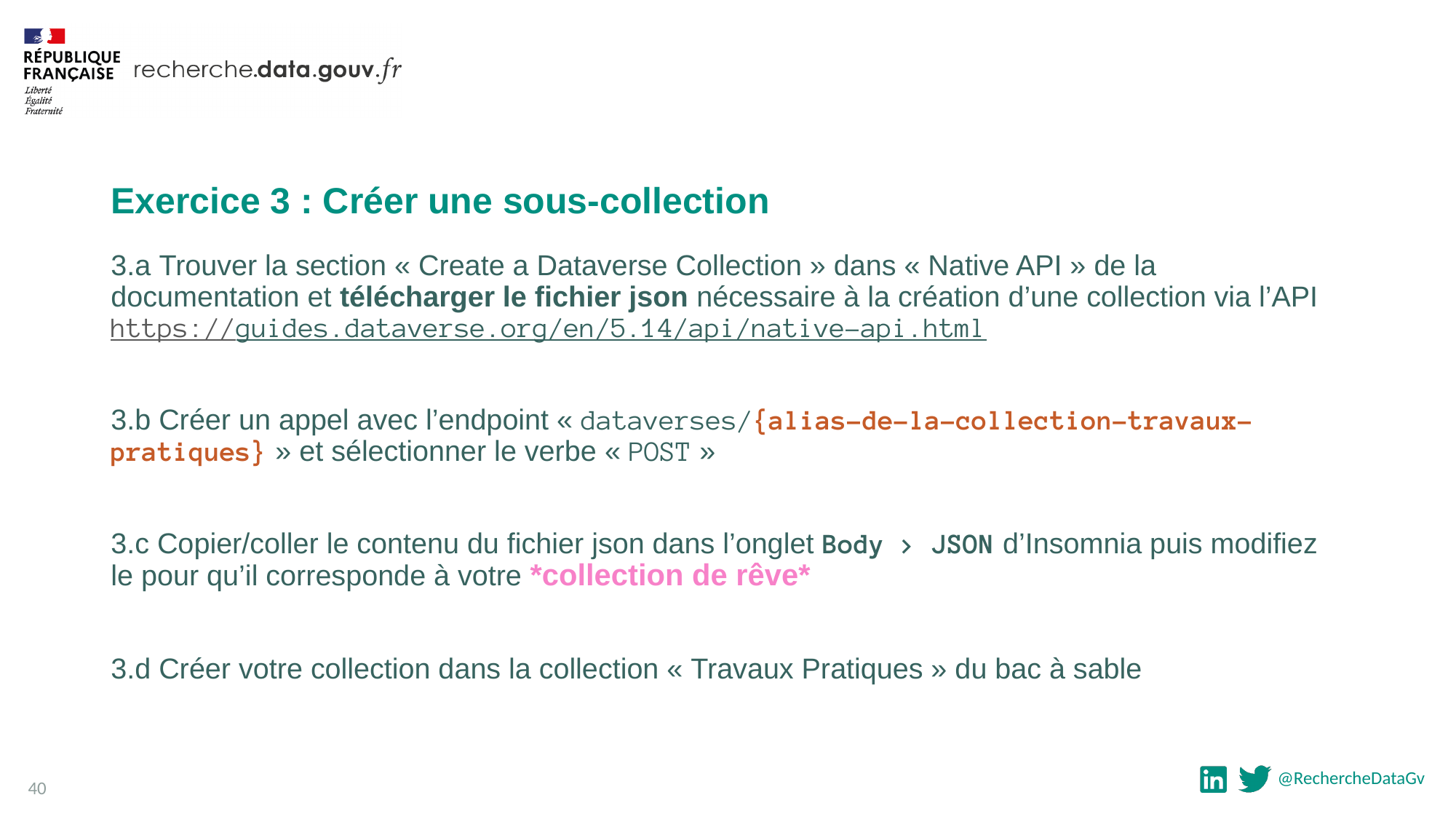

Exercice 3 : Créer une sous-collection
3.a Trouver la section « Create a Dataverse Collection » dans « Native API » de la documentation et télécharger le fichier json nécessaire à la création d’une collection via l’API
https://guides.dataverse.org/en/5.14/api/native-api.html

3.b Créer un appel avec l’endpoint « dataverses/{alias-de-la-collection-travaux-pratiques} » et sélectionner le verbe « POST »

3.c Copier/coller le contenu du fichier json dans l’onglet Body > JSON d’Insomnia puis modifiez le pour qu’il corresponde à votre *collection de rêve*

3.d Créer votre collection dans la collection « Travaux Pratiques » du bac à sable
40